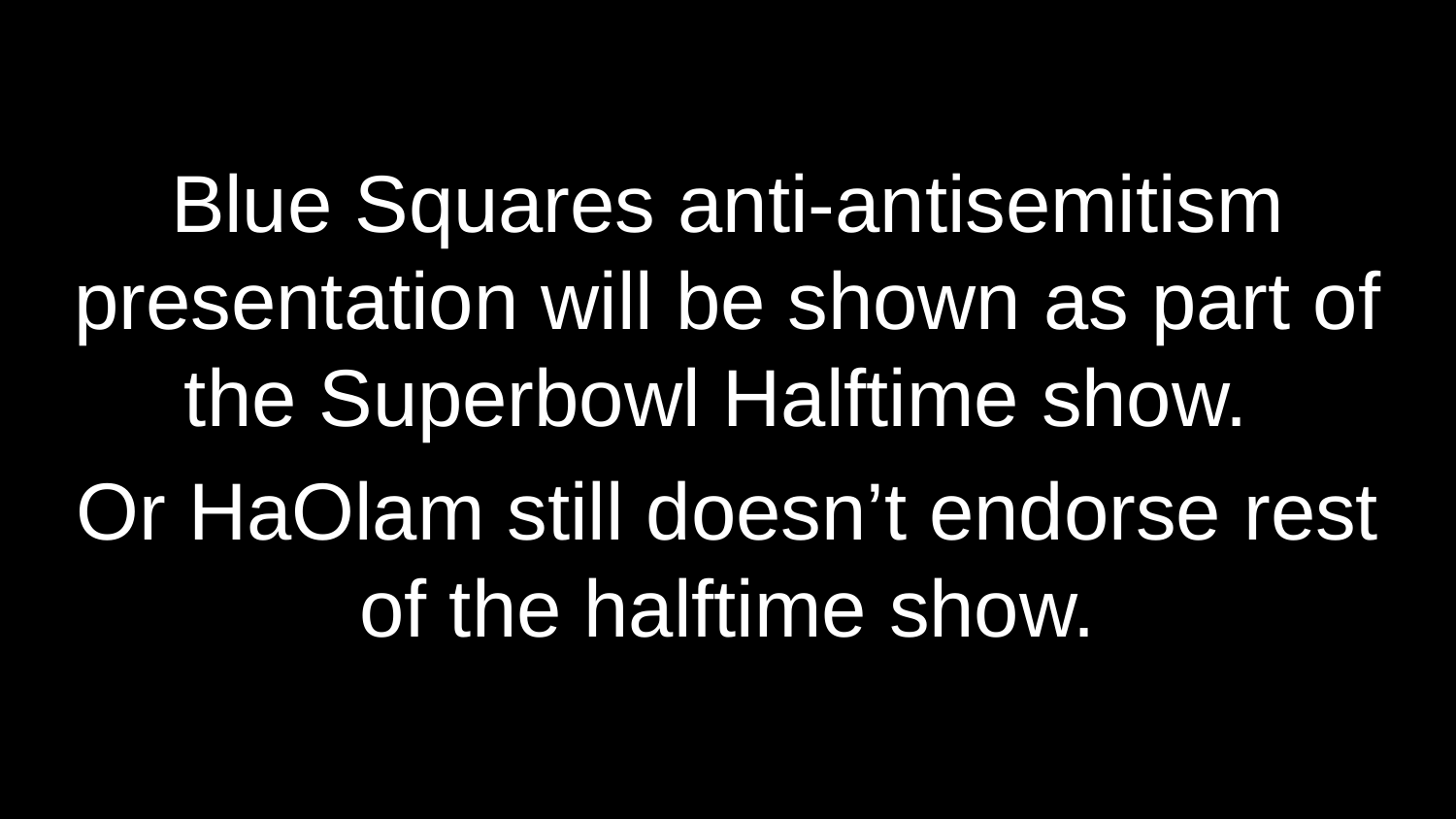

Blue Squares anti-antisemitism presentation will be shown as part of the Superbowl Halftime show.
Or HaOlam still doesn’t endorse rest of the halftime show.